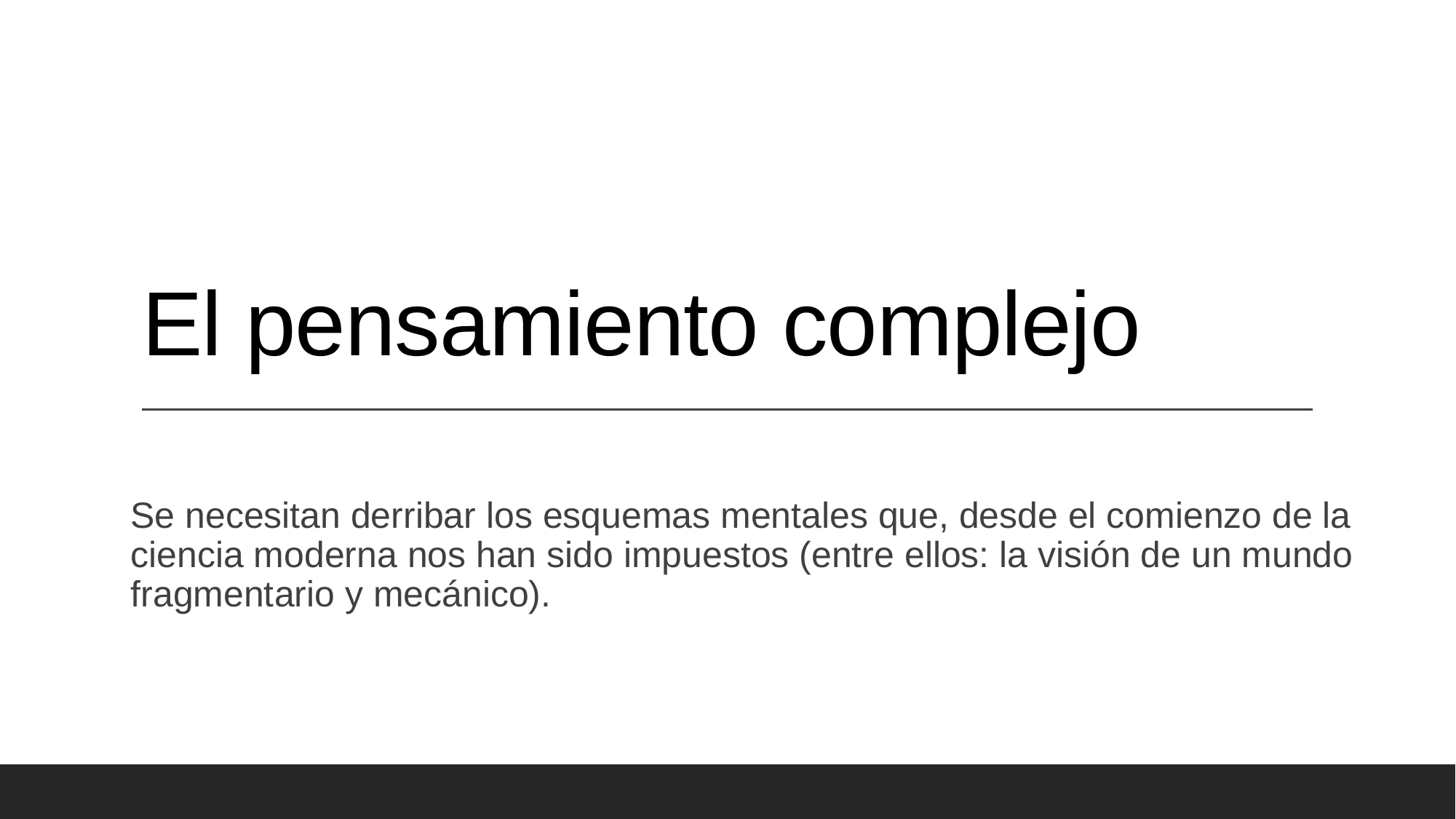

# El pensamiento complejo

Se necesitan derribar los esquemas mentales que, desde el comienzo de la ciencia moderna nos han sido impuestos (entre ellos: la visión de un mundo fragmentario y mecánico).